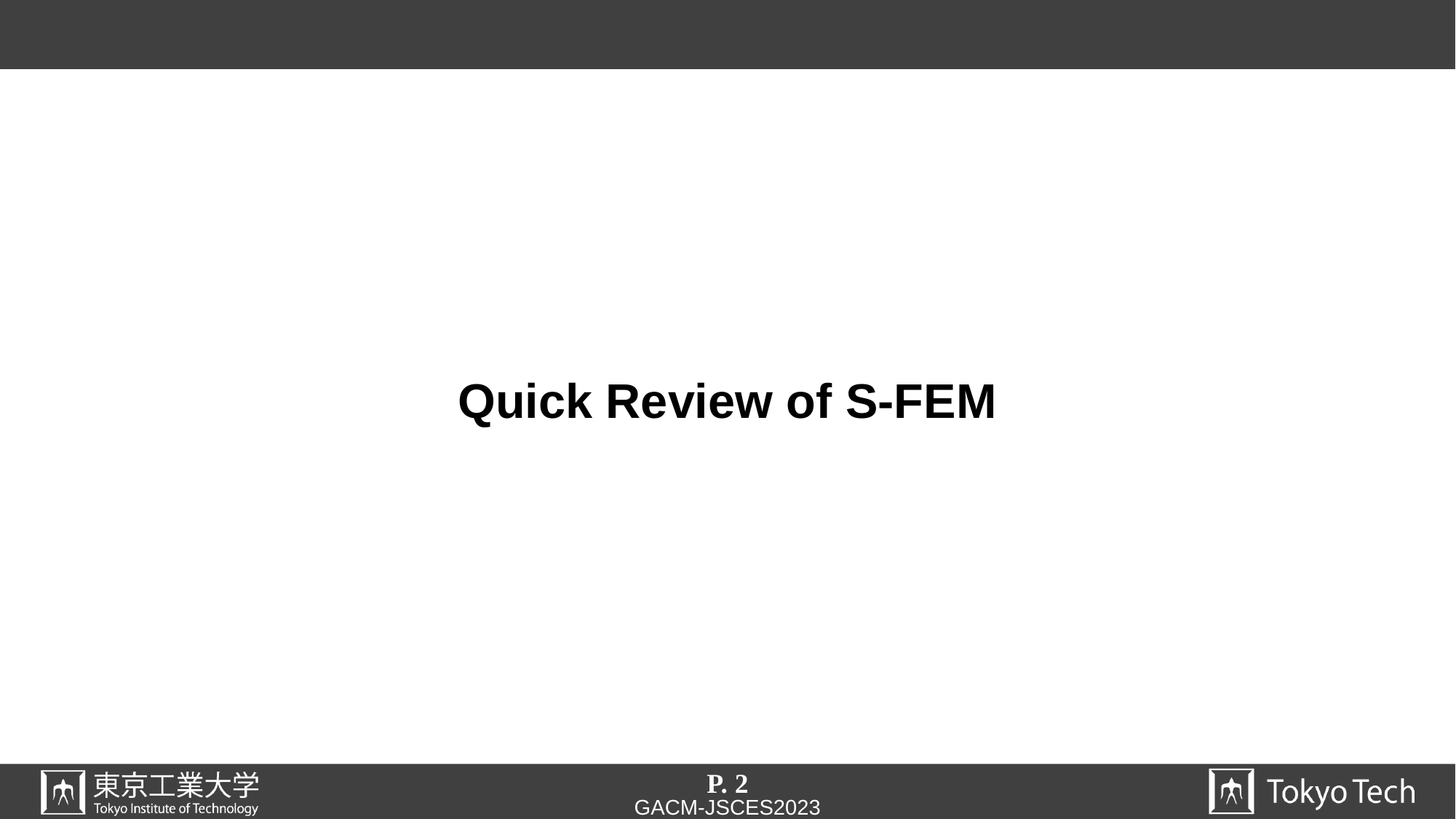

# Quick Review of S-FEM
P. 2